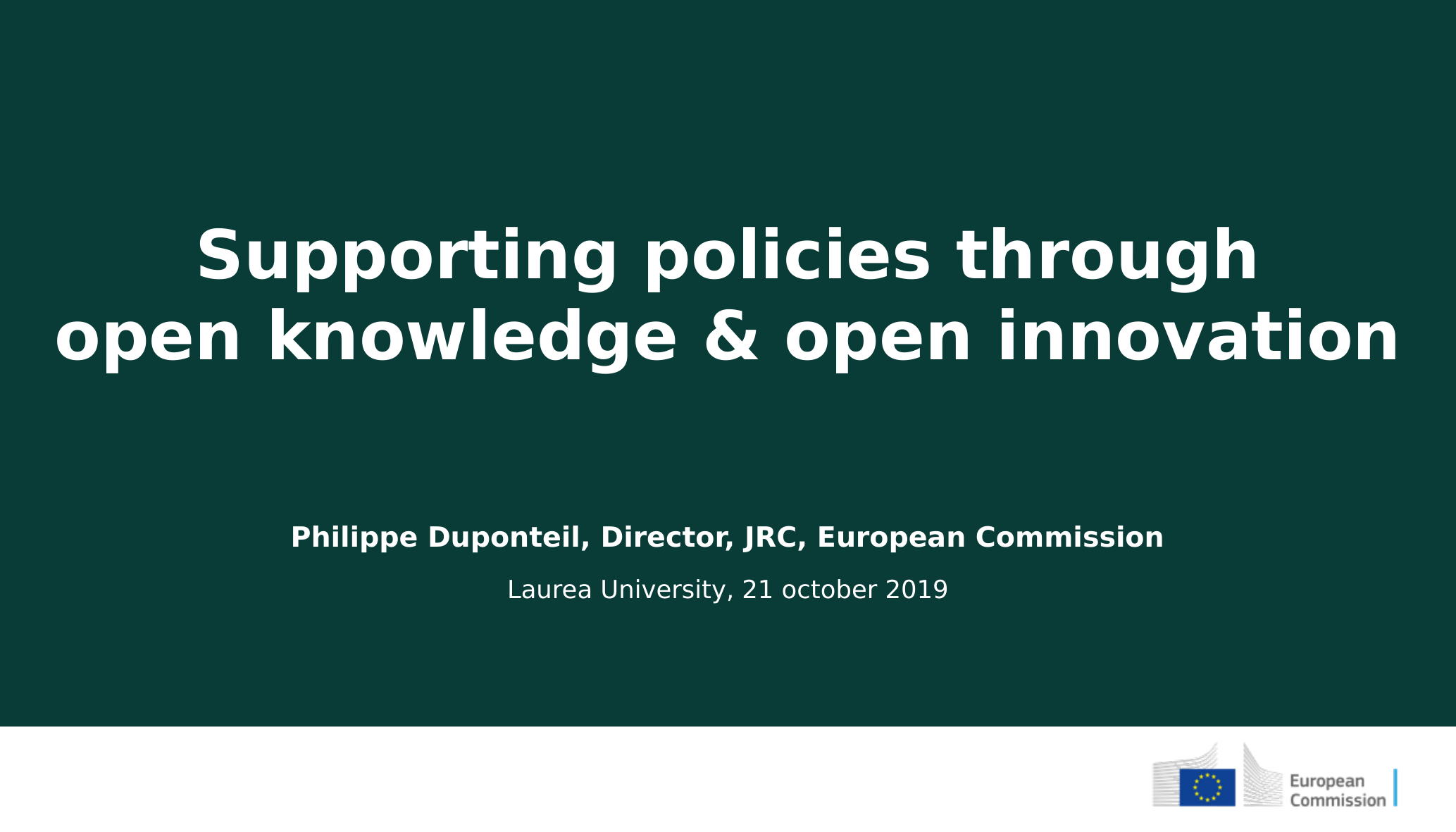

# Supporting policies through open knowledge & open innovation
Philippe Duponteil, Director, JRC, European Commission
Laurea University, 21 october 2019